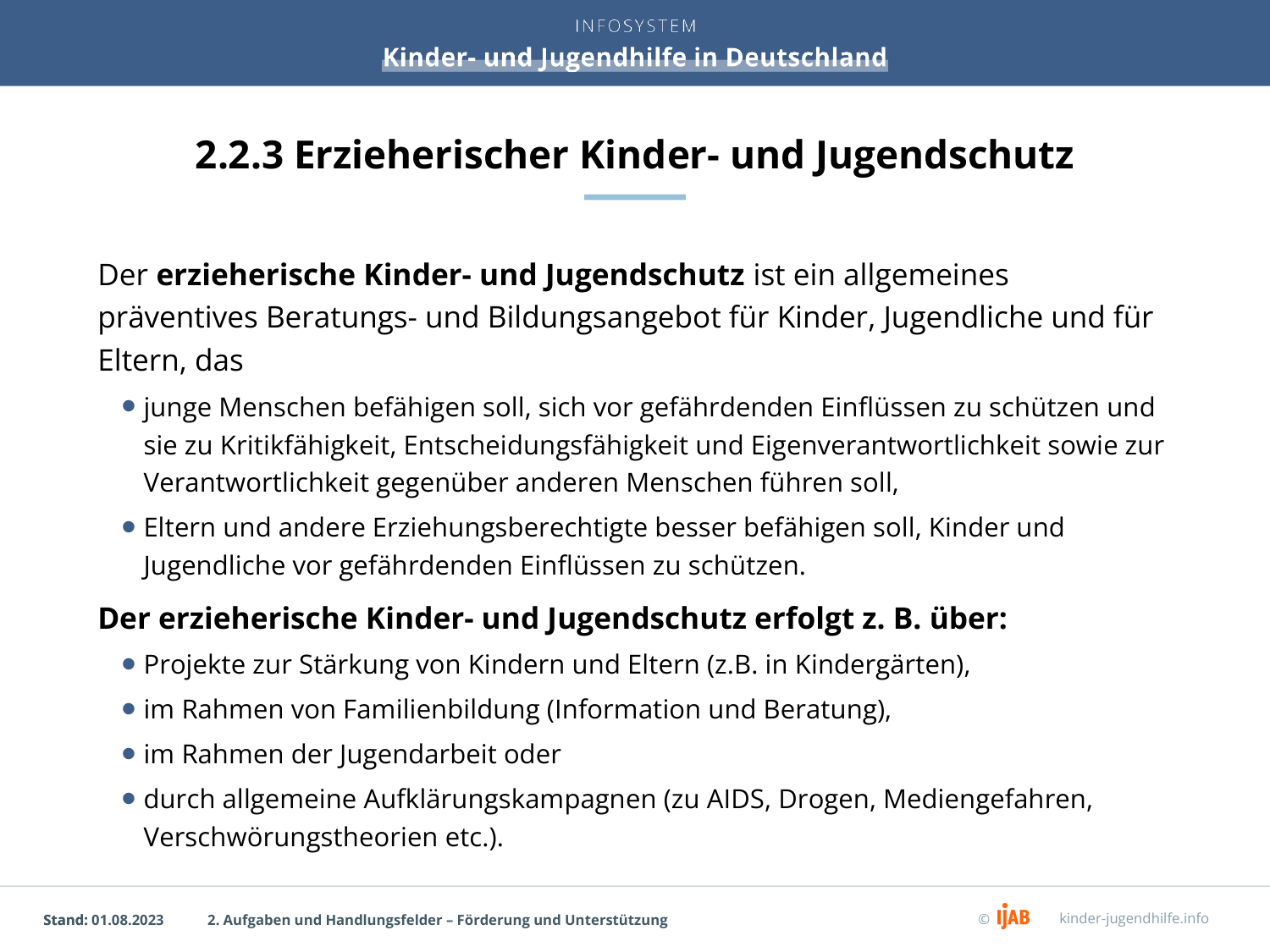

# 2.2.3 Erzieherischer Kinder- und Jugendschutz
Der erzieherische Kinder- und Jugendschutz ist ein allgemeines präventives Beratungs- und Bildungsangebot für Kinder, Jugendliche und für Eltern, das
junge Menschen befähigen soll, sich vor gefährdenden Einflüssen zu schützen und sie zu Kritikfähigkeit, Entscheidungsfähigkeit und Eigenverantwortlichkeit sowie zur Verantwortlichkeit gegenüber anderen Menschen führen soll,
Eltern und andere Erziehungsberechtigte besser befähigen soll, Kinder und Jugendliche vor gefährdenden Einflüssen zu schützen.
Der erzieherische Kinder- und Jugendschutz erfolgt z. B. über:
Projekte zur Stärkung von Kindern und Eltern (z.B. in Kindergärten),
im Rahmen von Familienbildung (Information und Beratung),
im Rahmen der Jugendarbeit oder
durch allgemeine Aufklärungskampagnen (zu AIDS, Drogen, Mediengefahren, Verschwörungstheorien etc.).
2. Aufgaben und Handlungsfelder – Förderung und Unterstützung